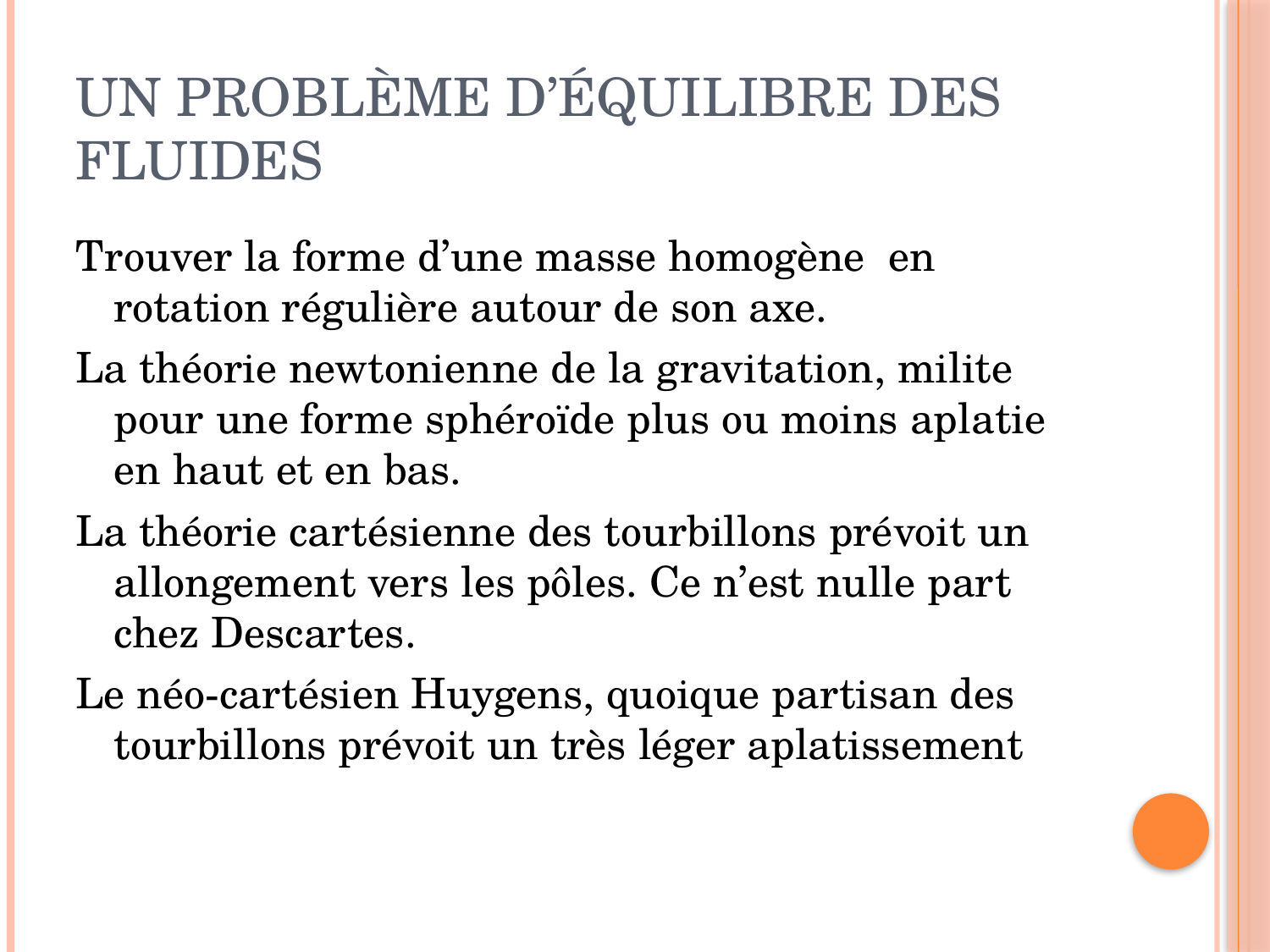

# un problème d’équilibre des fluides
Trouver la forme d’une masse homogène  en rotation régulière autour de son axe.
La théorie newtonienne de la gravitation, milite pour une forme sphéroïde plus ou moins aplatie en haut et en bas.
La théorie cartésienne des tourbillons prévoit un allongement vers les pôles. Ce n’est nulle part chez Descartes.
Le néo-cartésien Huygens, quoique partisan des tourbillons prévoit un très léger aplatissement